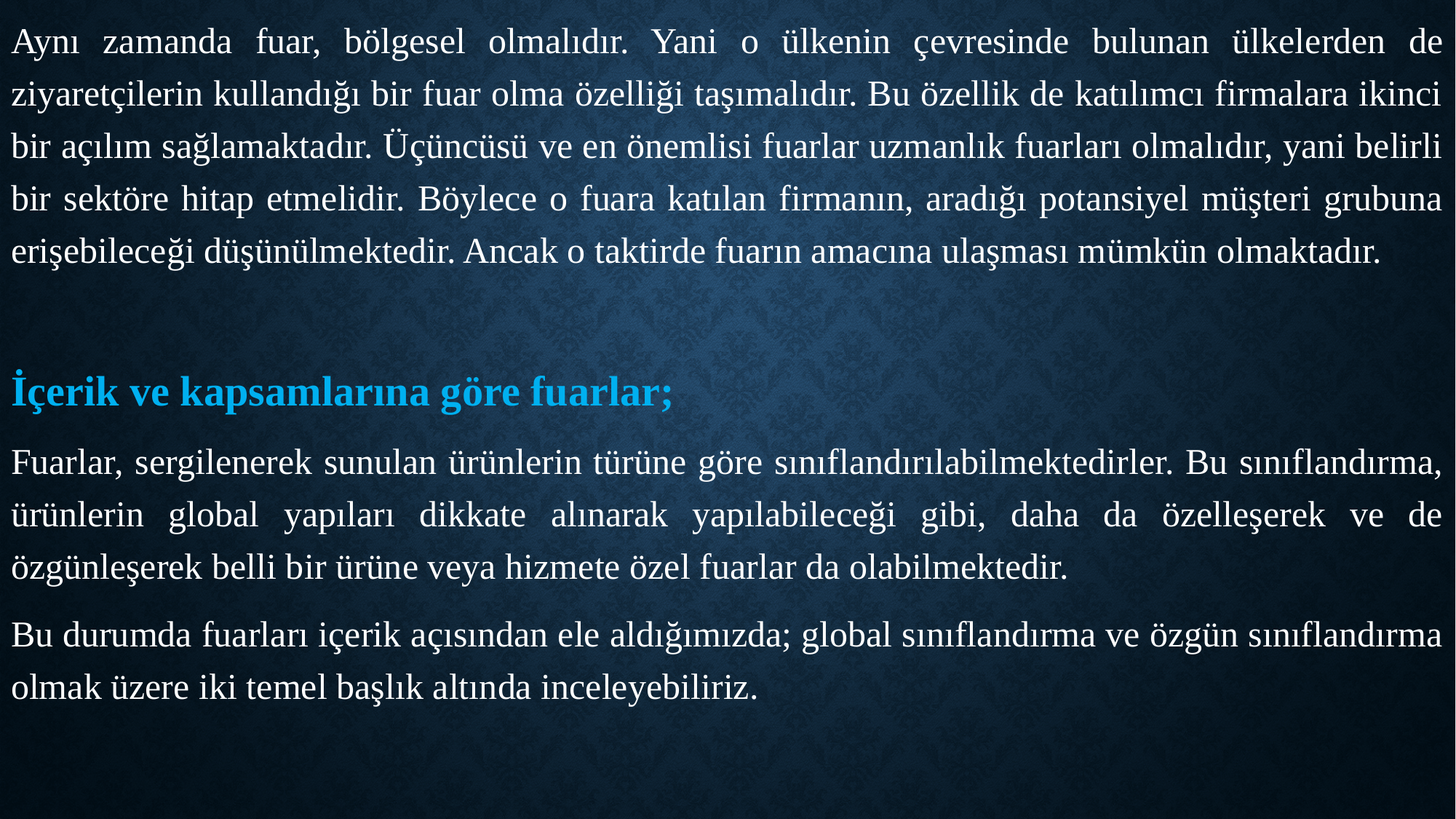

Aynı zamanda fuar, bölgesel olmalıdır. Yani o ülkenin çevresinde bulunan ülkelerden de ziyaretçilerin kullandığı bir fuar olma özelliği taşımalıdır. Bu özellik de katılımcı firmalara ikinci bir açılım sağlamaktadır. Üçüncüsü ve en önemlisi fuarlar uzmanlık fuarları olmalıdır, yani belirli bir sektöre hitap etmelidir. Böylece o fuara katılan firmanın, aradığı potansiyel müşteri grubuna erişebileceği düşünülmektedir. Ancak o taktirde fuarın amacına ulaşması mümkün olmaktadır.

İçerik ve kapsamlarına göre fuarlar;
Fuarlar, sergilenerek sunulan ürünlerin türüne göre sınıflandırılabilmektedirler. Bu sınıflandırma, ürünlerin global yapıları dikkate alınarak yapılabileceği gibi, daha da özelleşerek ve de özgünleşerek belli bir ürüne veya hizmete özel fuarlar da olabilmektedir.
Bu durumda fuarları içerik açısından ele aldığımızda; global sınıflandırma ve özgün sınıflandırma olmak üzere iki temel başlık altında inceleyebiliriz.